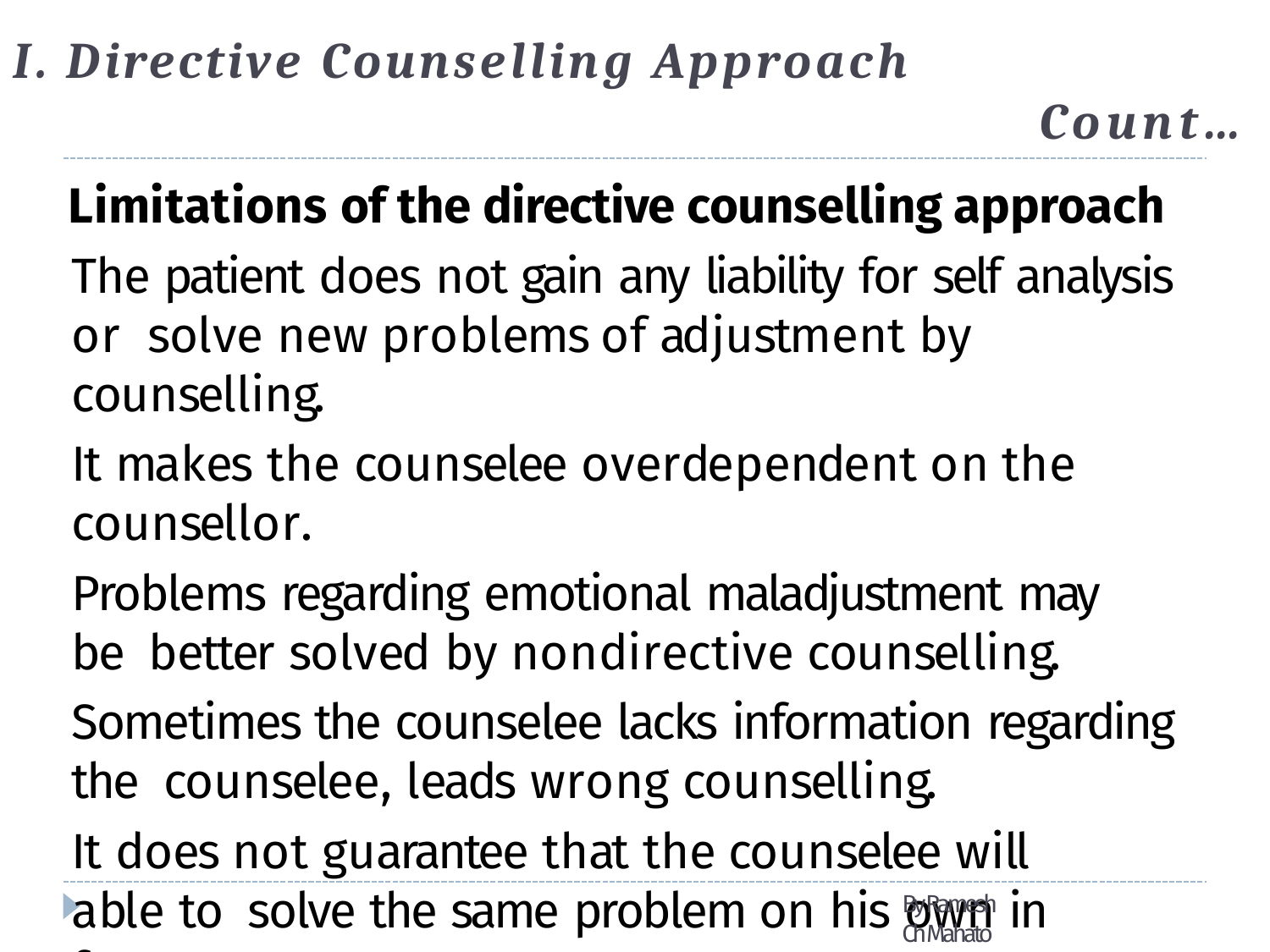

# I. Directive Counselling Approach
Count…
Limitations of the directive counselling approach
The patient does not gain any liability for self analysis or  solve new problems of adjustment by counselling.
It makes the counselee overdependent on the counsellor.
Problems regarding emotional maladjustment may be  better solved by nondirective counselling.
Sometimes the counselee lacks information regarding the  counselee, leads wrong counselling.
It does not guarantee that the counselee will able to  solve the same problem on his own in future.
By Ramesh Ch Mahato